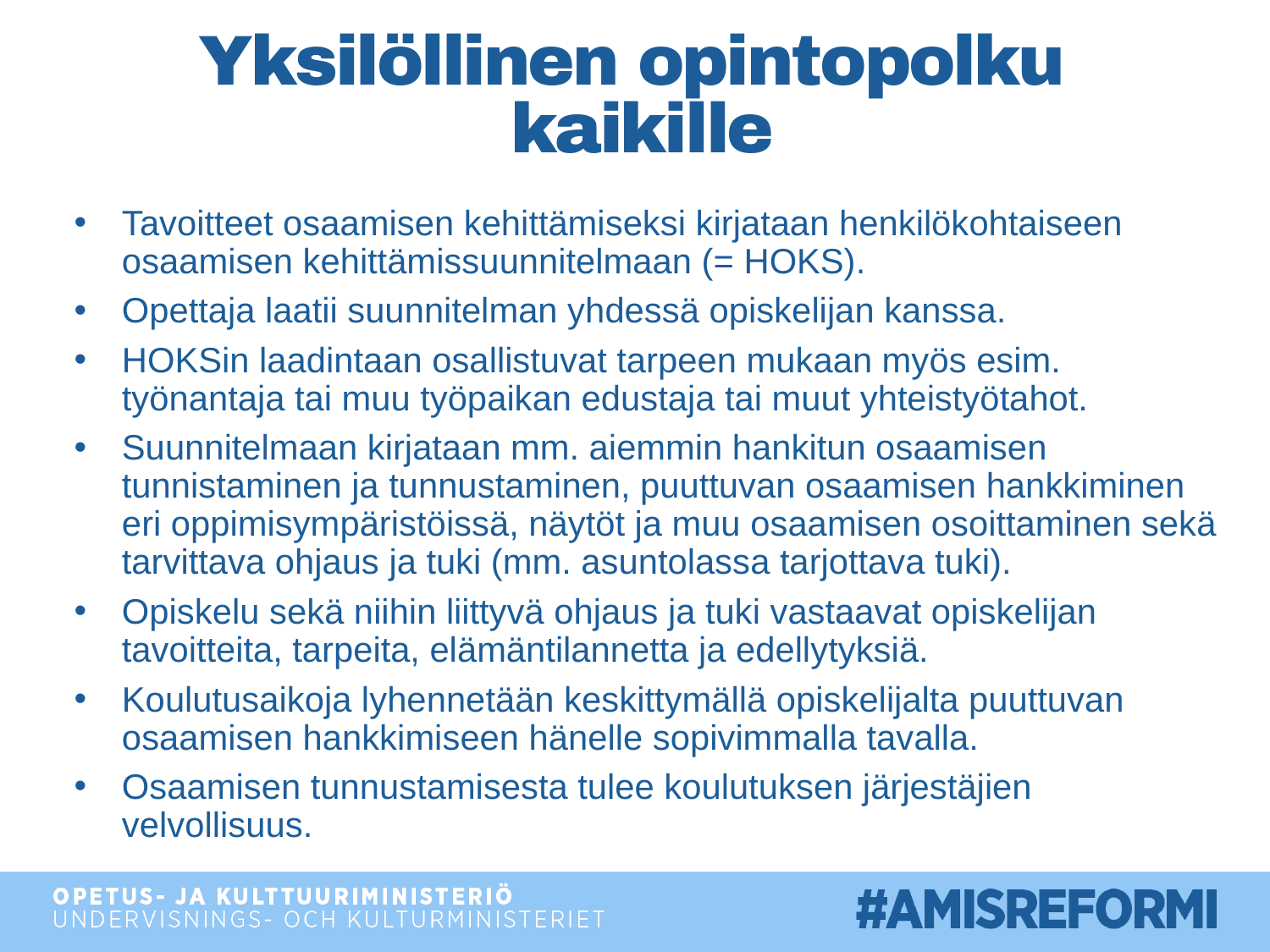

# Yksilöllinen opintopolku kaikille
Tavoitteet osaamisen kehittämiseksi kirjataan henkilökohtaiseen osaamisen kehittämissuunnitelmaan (= HOKS).
Opettaja laatii suunnitelman yhdessä opiskelijan kanssa.
HOKSin laadintaan osallistuvat tarpeen mukaan myös esim. työnantaja tai muu työpaikan edustaja tai muut yhteistyötahot.
Suunnitelmaan kirjataan mm. aiemmin hankitun osaamisen tunnistaminen ja tunnustaminen, puuttuvan osaamisen hankkiminen eri oppimisympäristöissä, näytöt ja muu osaamisen osoittaminen sekä tarvittava ohjaus ja tuki (mm. asuntolassa tarjottava tuki).
Opiskelu sekä niihin liittyvä ohjaus ja tuki vastaavat opiskelijan tavoitteita, tarpeita, elämäntilannetta ja edellytyksiä.
Koulutusaikoja lyhennetään keskittymällä opiskelijalta puuttuvan osaamisen hankkimiseen hänelle sopivimmalla tavalla.
Osaamisen tunnustamisesta tulee koulutuksen järjestäjien velvollisuus.